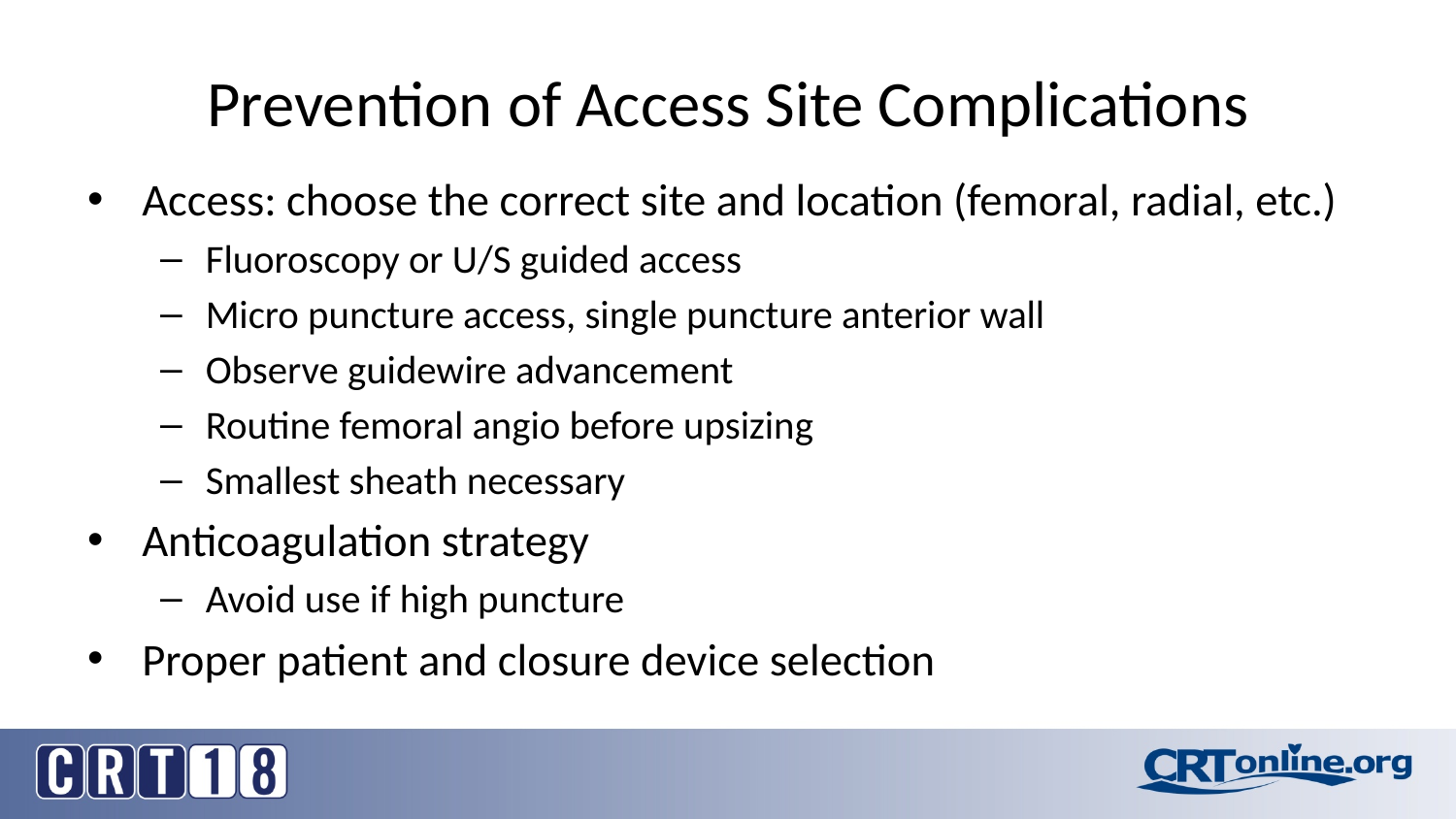

# Prevention of Access Site Complications
Access: choose the correct site and location (femoral, radial, etc.)
Fluoroscopy or U/S guided access
Micro puncture access, single puncture anterior wall
Observe guidewire advancement
Routine femoral angio before upsizing
Smallest sheath necessary
Anticoagulation strategy
Avoid use if high puncture
Proper patient and closure device selection